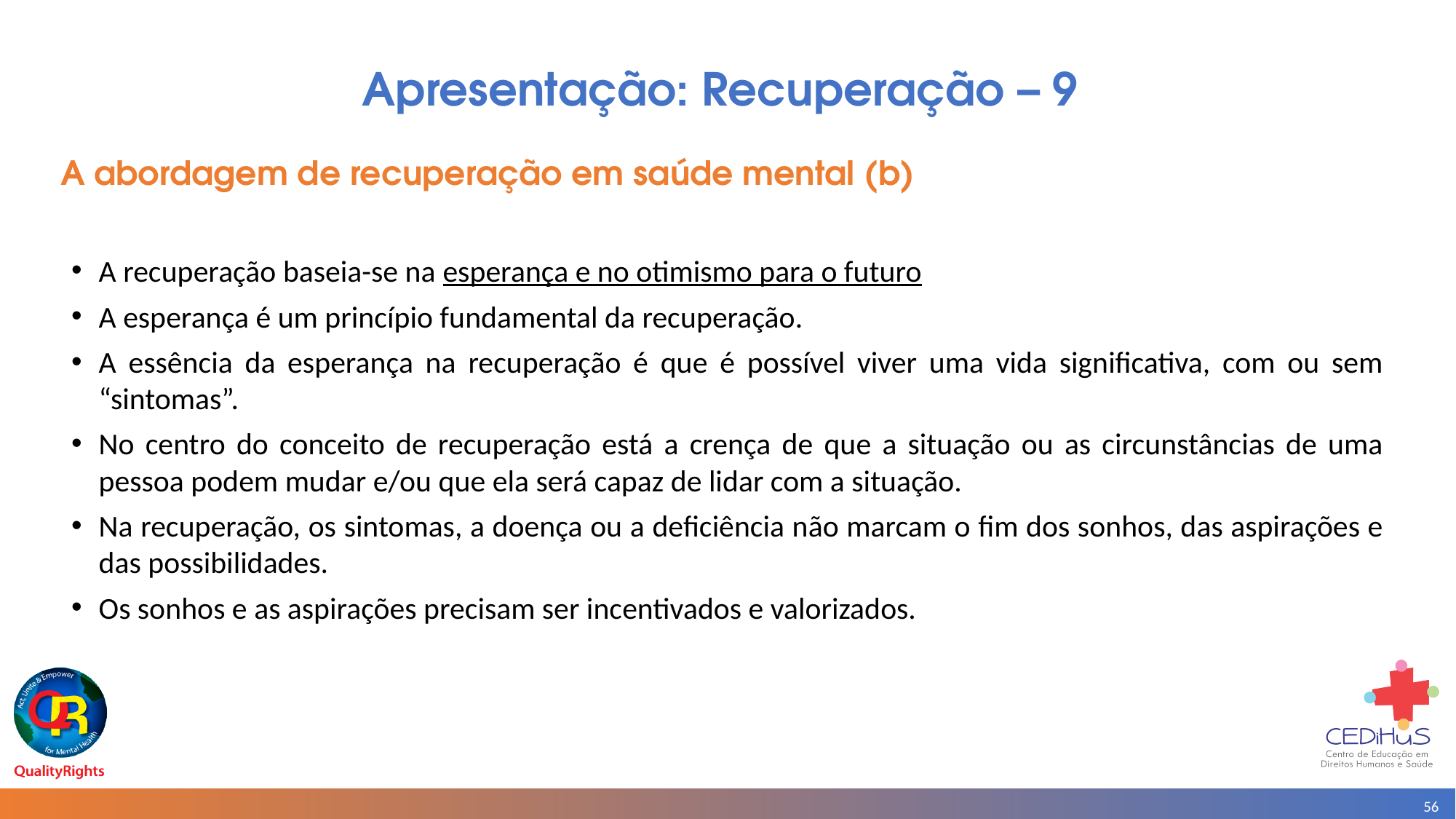

# Apresentação: Recuperação – 9
A abordagem de recuperação em saúde mental (b)
A recuperação baseia-se na esperança e no otimismo para o futuro
A esperança é um princípio fundamental da recuperação.
A essência da esperança na recuperação é que é possível viver uma vida significativa, com ou sem “sintomas”.
No centro do conceito de recuperação está a crença de que a situação ou as circunstâncias de uma pessoa podem mudar e/ou que ela será capaz de lidar com a situação.
Na recuperação, os sintomas, a doença ou a deficiência não marcam o fim dos sonhos, das aspirações e das possibilidades.
Os sonhos e as aspirações precisam ser incentivados e valorizados.